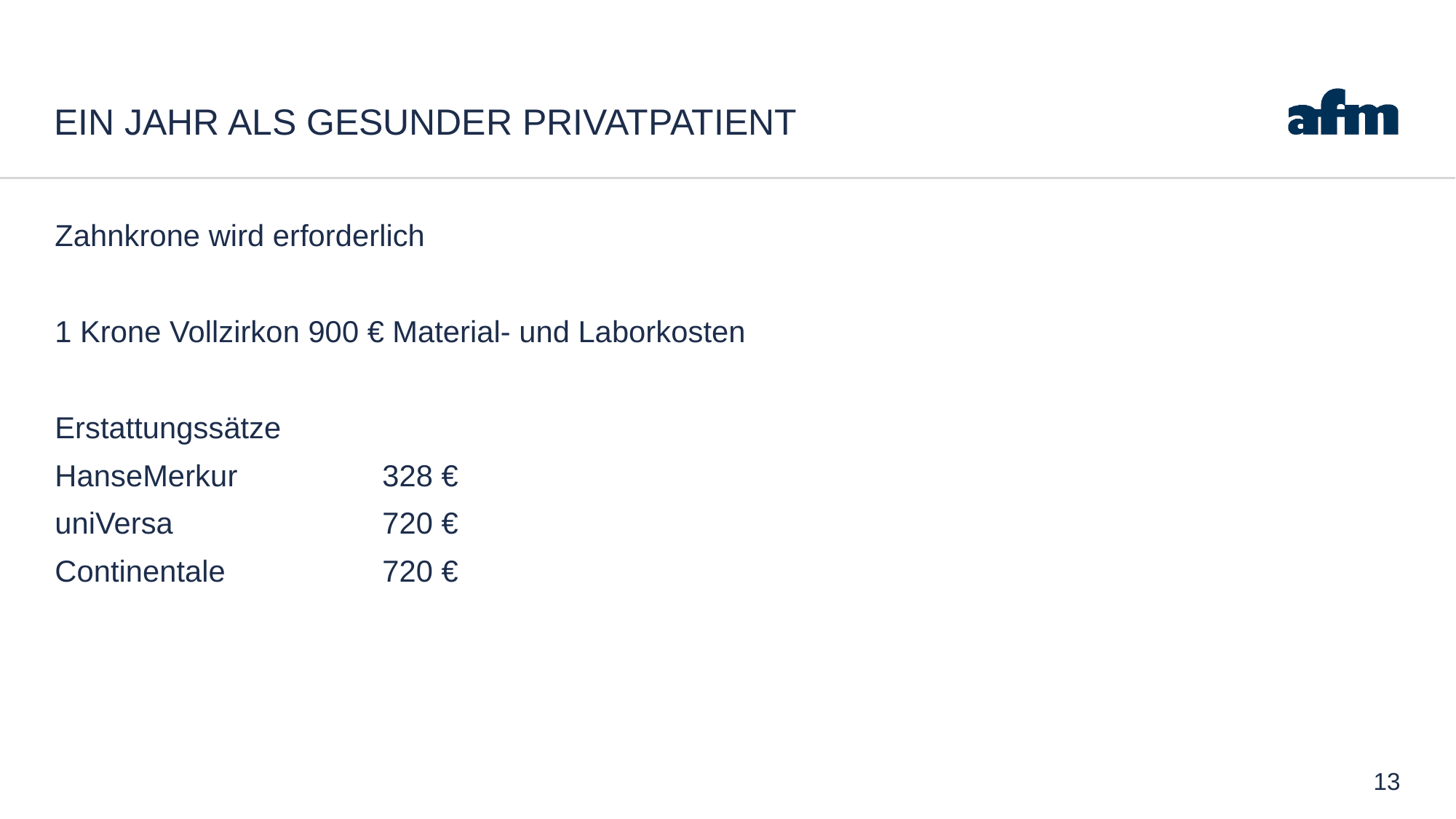

# Ein Jahr als gesunder Privatpatient
Zahnkrone wird erforderlich

1 Krone Vollzirkon 900 € Material- und Laborkosten

Erstattungssätze
HanseMerkur		328 €
uniVersa		720 €
Continentale		720 €

13